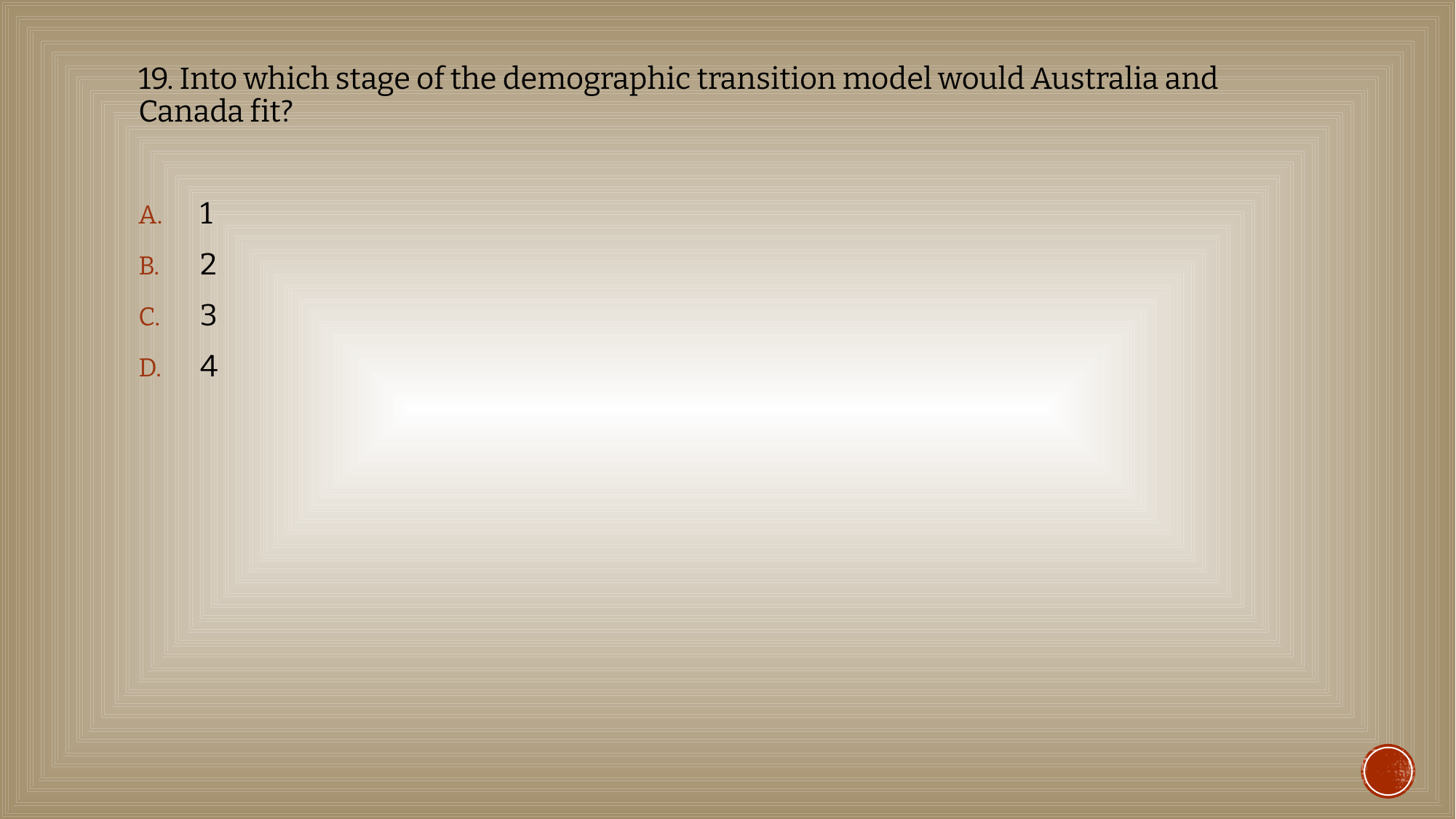

#
19. Into which stage of the demographic transition model would Australia and Canada fit?

1
2
3
4